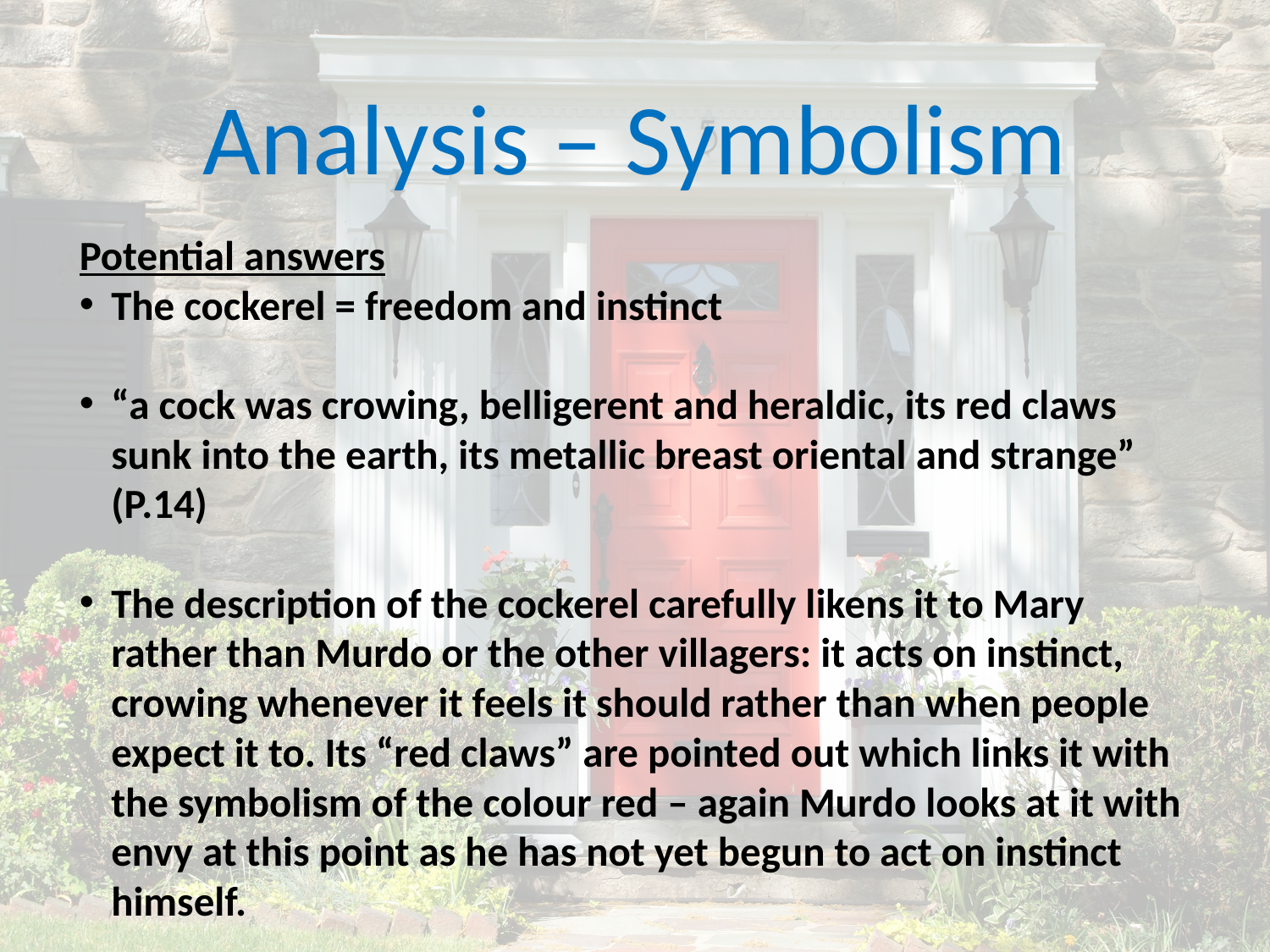

# Analysis – Symbolism
Potential answers
The cockerel = freedom and instinct

“a cock was crowing, belligerent and heraldic, its red claws sunk into the earth, its metallic breast oriental and strange” (P.14)

The description of the cockerel carefully likens it to Mary rather than Murdo or the other villagers: it acts on instinct, crowing whenever it feels it should rather than when people expect it to. Its “red claws” are pointed out which links it with the symbolism of the colour red – again Murdo looks at it with envy at this point as he has not yet begun to act on instinct himself.